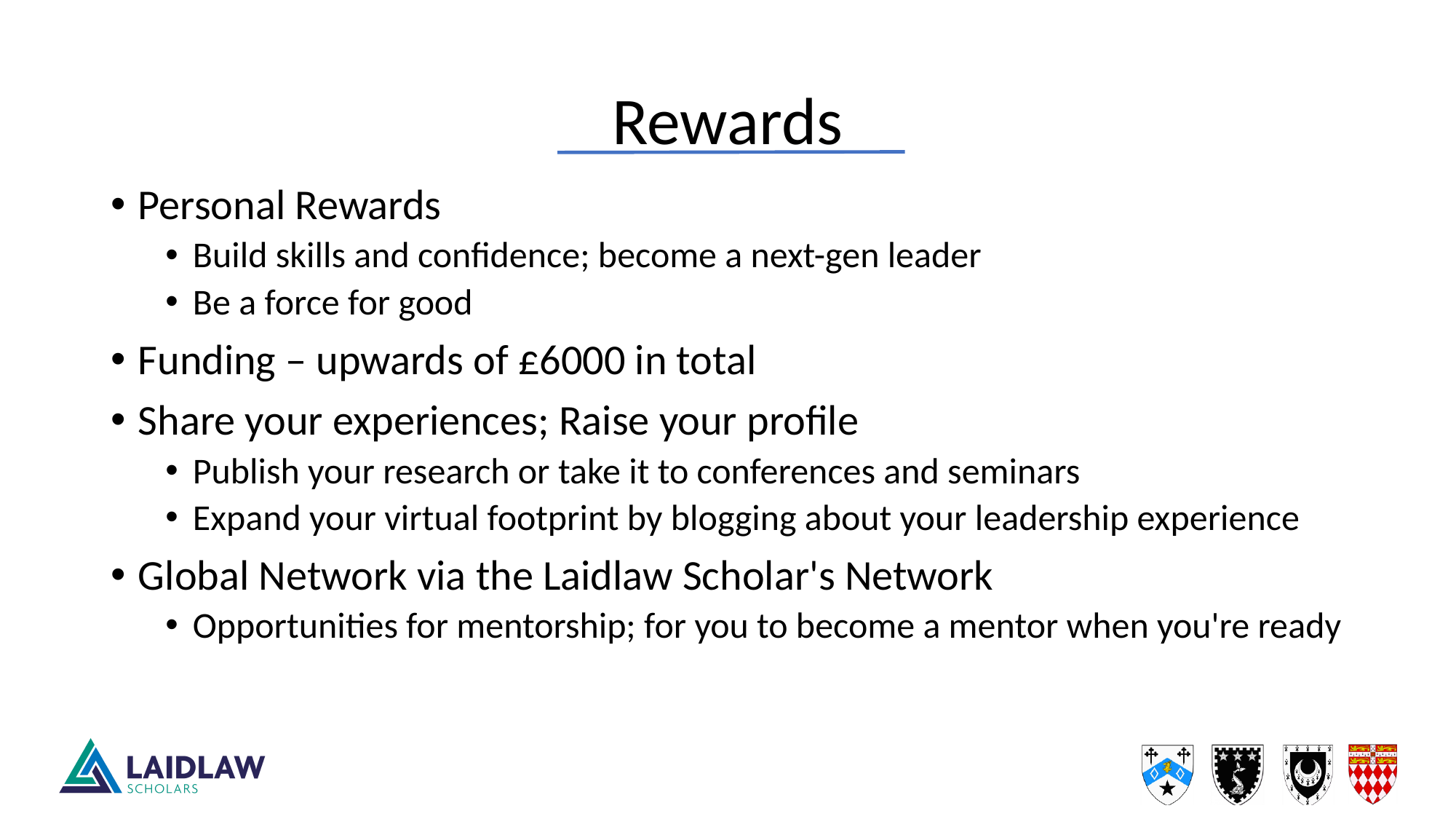

# Rewards
Personal Rewards
Build skills and confidence; become a next-gen leader
Be a force for good
Funding – upwards of £6000 in total
Share your experiences; Raise your profile
Publish your research or take it to conferences and seminars
Expand your virtual footprint by blogging about your leadership experience
Global Network via the Laidlaw Scholar's Network
Opportunities for mentorship; for you to become a mentor when you're ready